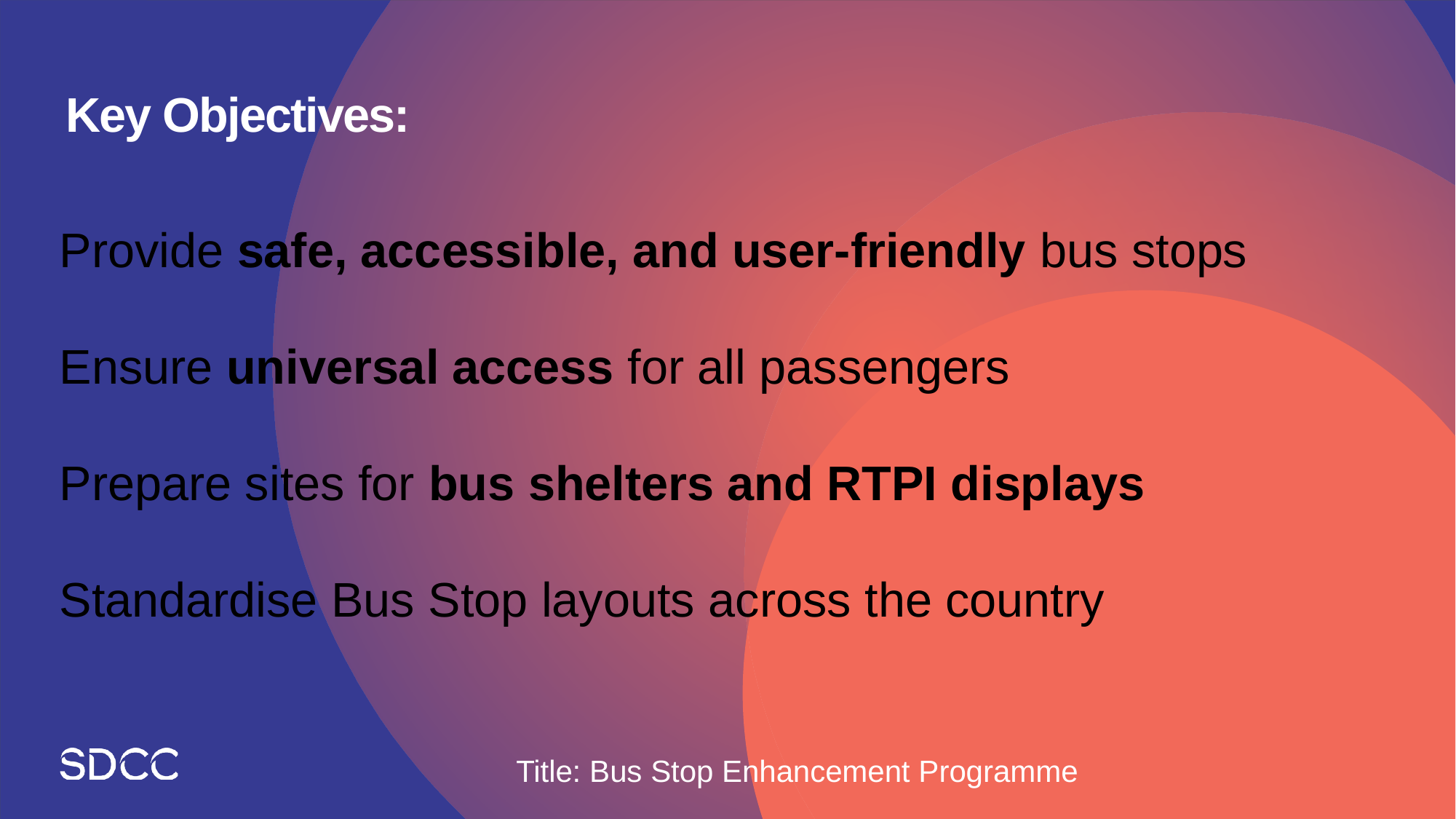

# Key Objectives:
Provide safe, accessible, and user-friendly bus stops

Ensure universal access for all passengers

Prepare sites for bus shelters and RTPI displays

Standardise Bus Stop layouts across the country
Title: Bus Stop Enhancement Programme